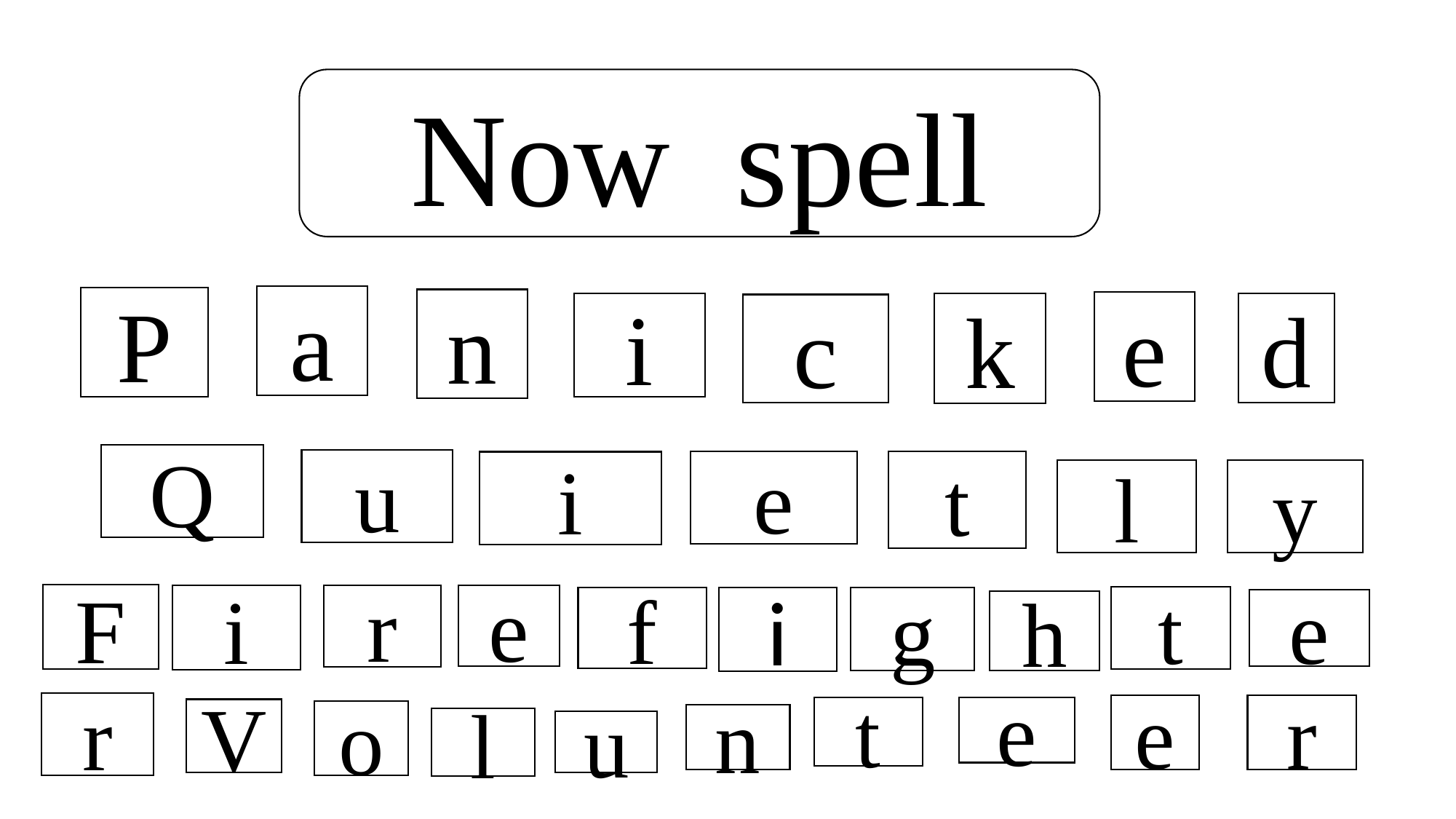

Now  spell
a
P
n
e
i
k
d
c
Q
u
e
t
i
y
l
F
e
i
r
t
i
f
g
e
h
r
r
e
t
e
V
o
n
l
u